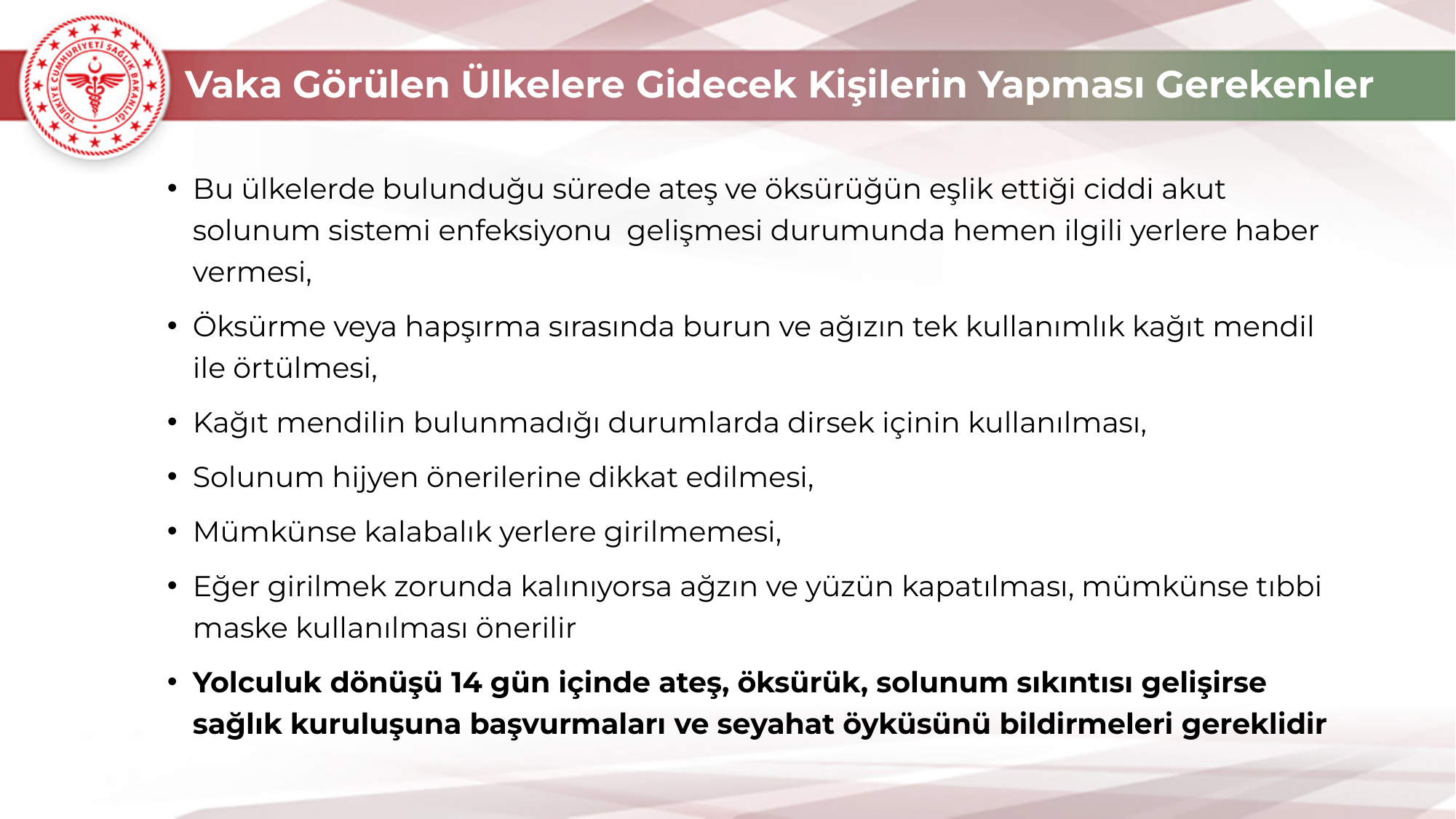

Vaka Görülen Ülkelere Gidecek Kişilerin Yapması Gerekenler
Bu ülkelerde bulunduğu sürede ateş ve öksürüğün eşlik ettiği ciddi akut solunum sistemi enfeksiyonu  gelişmesi durumunda hemen ilgili yerlere haber vermesi,
Öksürme veya hapşırma sırasında burun ve ağızın tek kullanımlık kağıt mendil ile örtülmesi,
Kağıt mendilin bulunmadığı durumlarda dirsek içinin kullanılması,
Solunum hijyen önerilerine dikkat edilmesi,
Mümkünse kalabalık yerlere girilmemesi,
Eğer girilmek zorunda kalınıyorsa ağzın ve yüzün kapatılması, mümkünse tıbbi maske kullanılması önerilir
Yolculuk dönüşü 14 gün içinde ateş, öksürük, solunum sıkıntısı gelişirse sağlık kuruluşuna başvurmaları ve seyahat öyküsünü bildirmeleri gereklidir